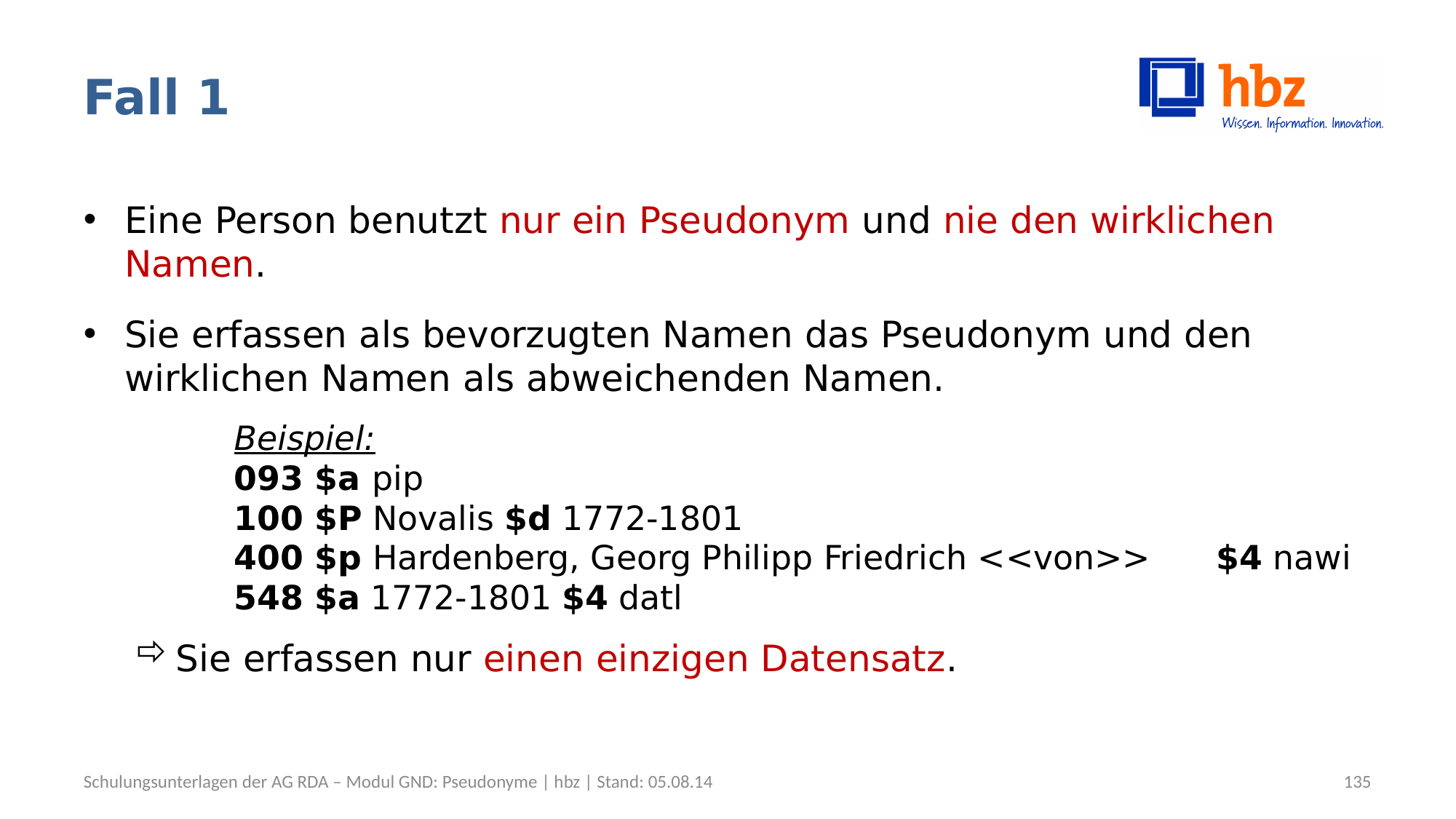

# Fall 1
Eine Person benutzt nur ein Pseudonym und nie den wirklichen Namen.
Sie erfassen als bevorzugten Namen das Pseudonym und den wirklichen Namen als abweichenden Namen.
Beispiel:
093 $a pip
100 $P Novalis $d 1772-1801
400 $p Hardenberg, Georg Philipp Friedrich <<von>>	$4 nawi
548 $a 1772-1801 $4 datl
Sie erfassen nur einen einzigen Datensatz.
Schulungsunterlagen der AG RDA – Modul GND: Pseudonyme | hbz | Stand: 05.08.14
135